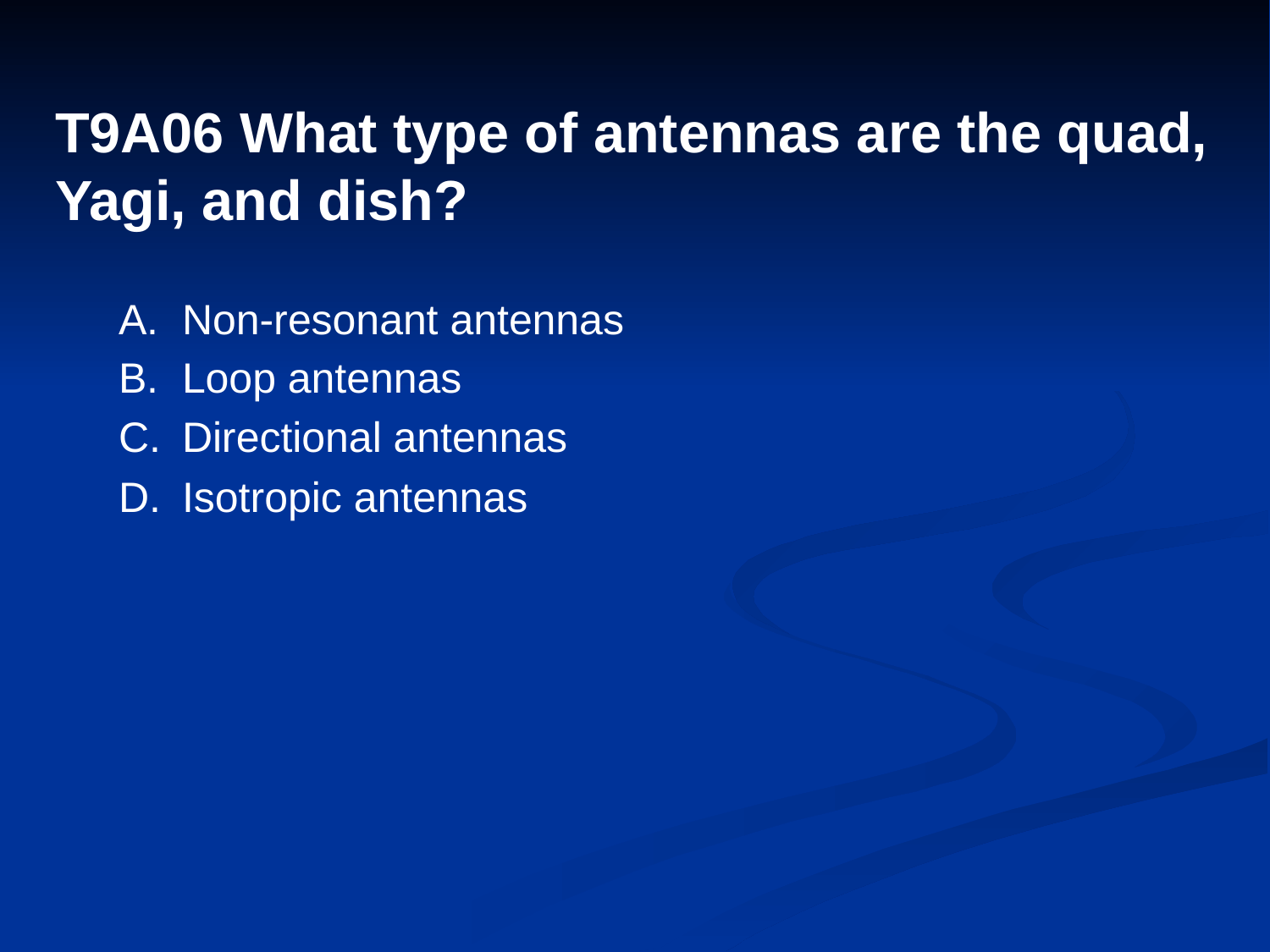

# T9A06 What type of antennas are the quad, Yagi, and dish?
A.	Non-resonant antennas
B.	Loop antennas
C.	Directional antennas
D.	Isotropic antennas